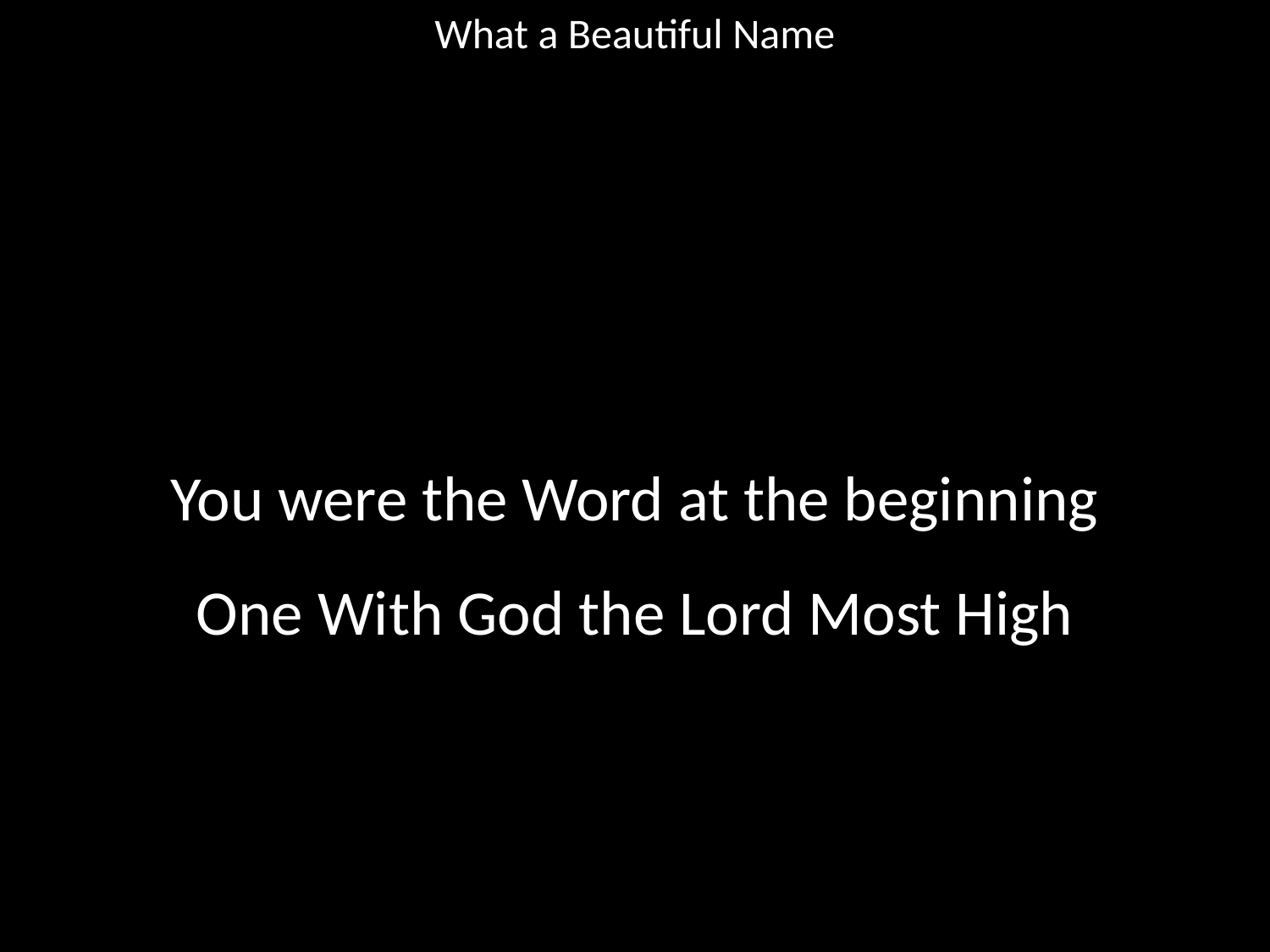

What a Beautiful Name
#
You were the Word at the beginning
One With God the Lord Most High